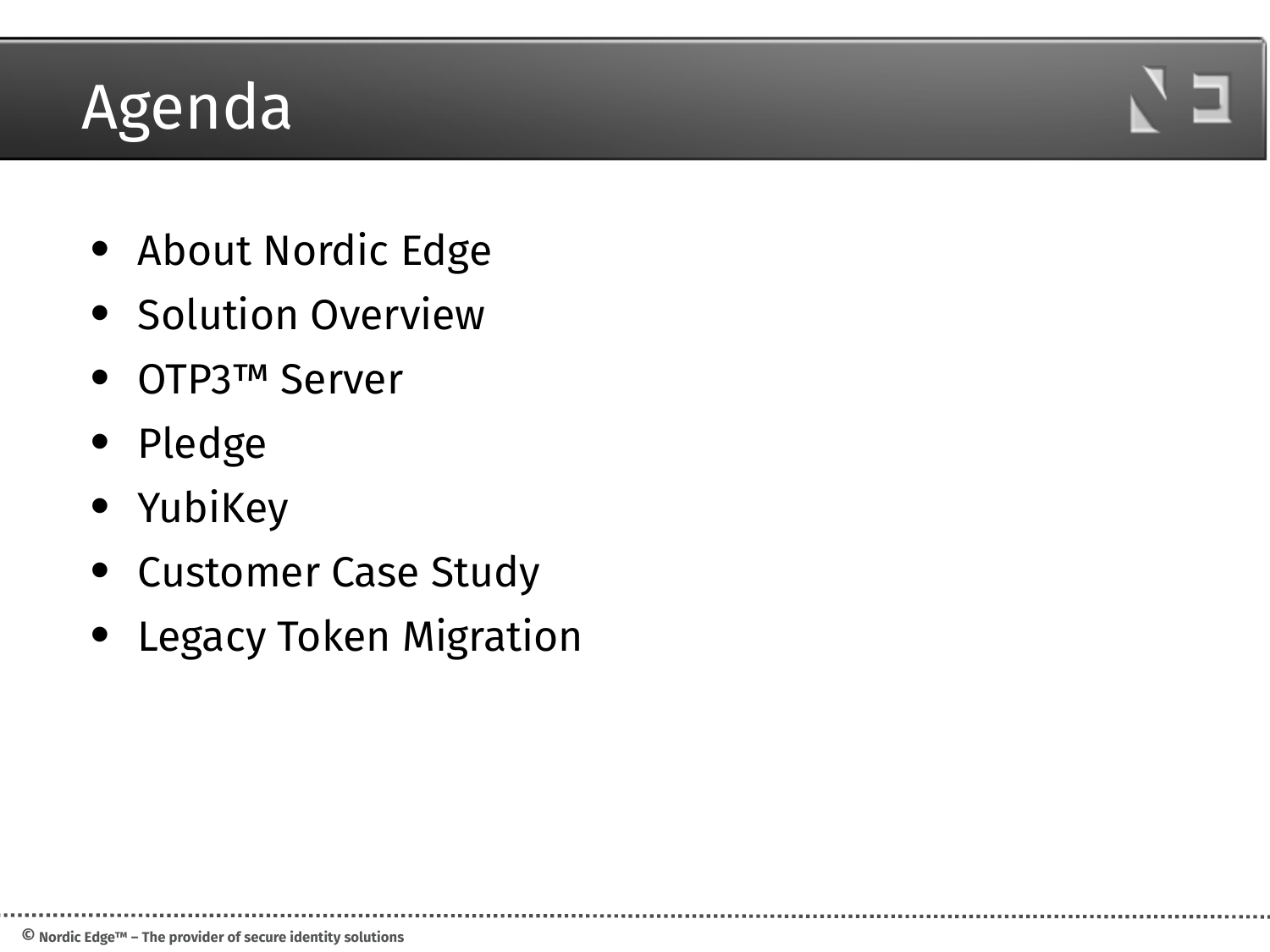

# Agenda
About Nordic Edge
Solution Overview
OTP3™ Server
Pledge
YubiKey
Customer Case Study
Legacy Token Migration

© Nordic Edge™ – The provider of secure identity solutions